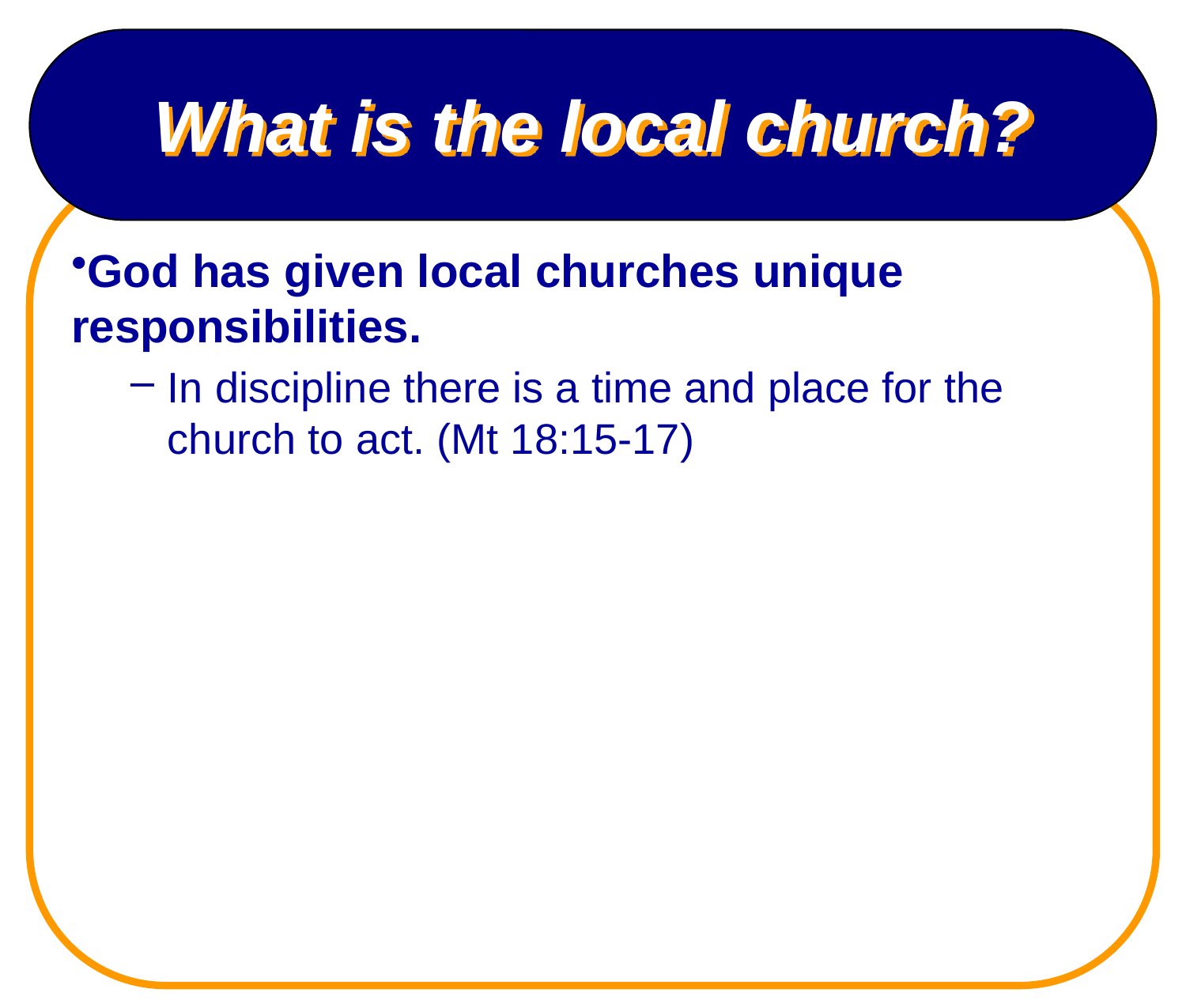

# What is the local church?
God has given local churches unique responsibilities.
In discipline there is a time and place for the church to act. (Mt 18:15-17)